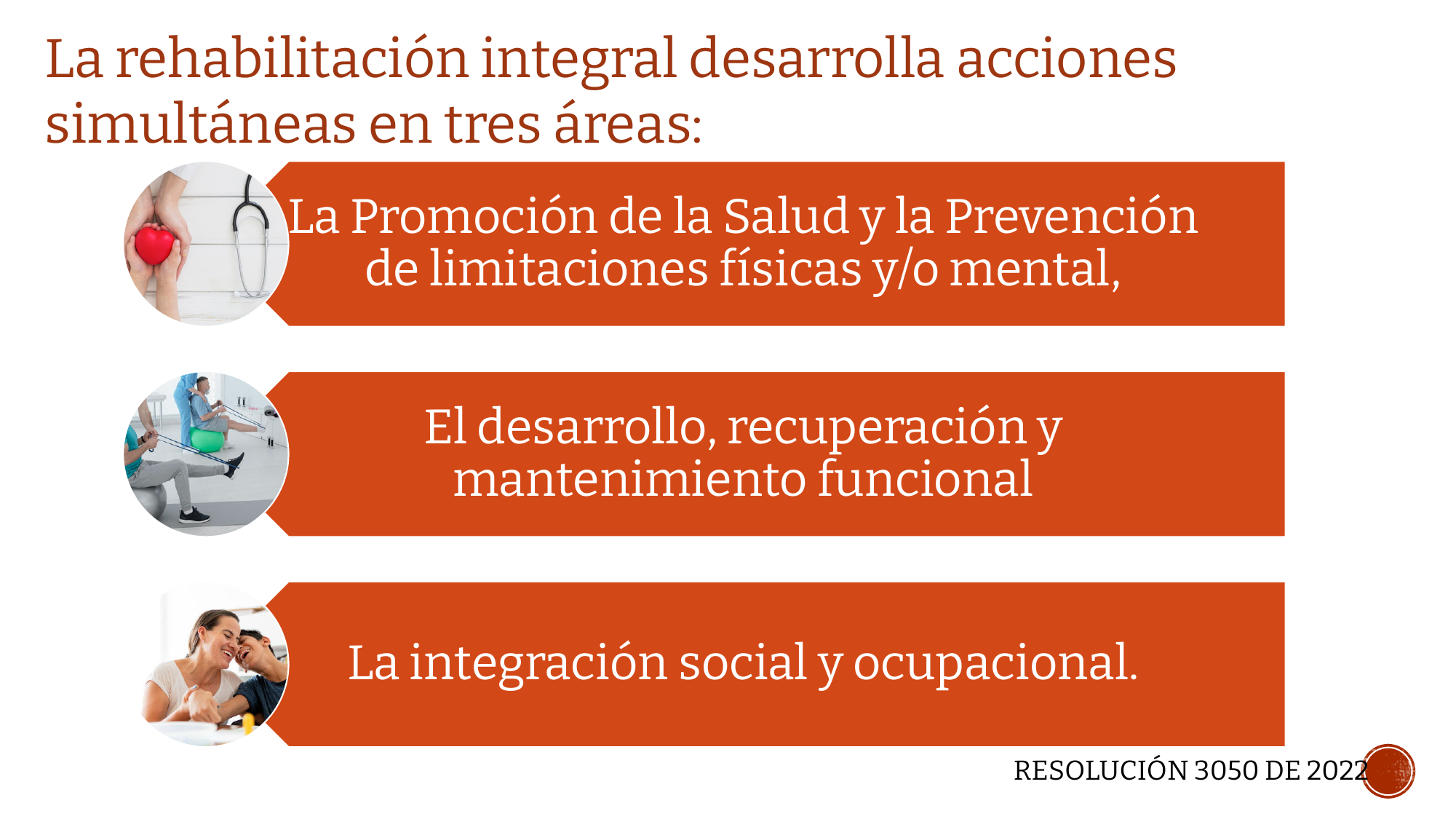

La rehabilitación integral desarrolla acciones simultáneas en tres áreas:
La Promoción de la Salud y la Prevención de limitaciones físicas y/o mental,
El desarrollo, recuperación y mantenimiento funcional
La integración social y ocupacional.
RESOLUCIÓN 3050 DE 2022